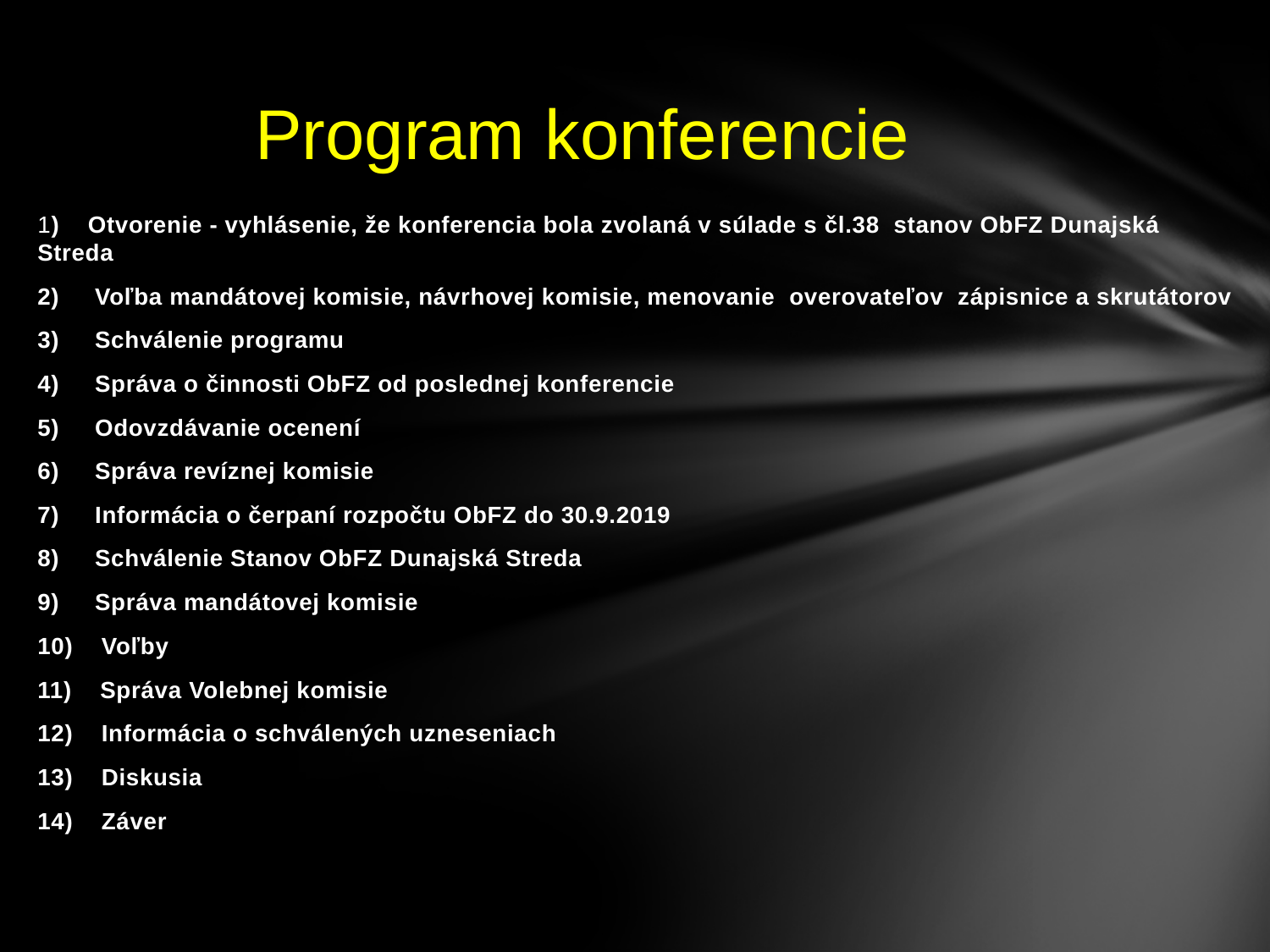

# Program konferencie
1)    Otvorenie - vyhlásenie, že konferencia bola zvolaná v súlade s čl.38  stanov ObFZ Dunajská Streda
2)     Voľba mandátovej komisie, návrhovej komisie, menovanie  overovateľov  zápisnice a skrutátorov
3)     Schválenie programu
4)     Správa o činnosti ObFZ od poslednej konferencie
5)     Odovzdávanie ocenení
6)     Správa revíznej komisie
7)     Informácia o čerpaní rozpočtu ObFZ do 30.9.2019
8)     Schválenie Stanov ObFZ Dunajská Streda
9)     Správa mandátovej komisie
10)    Voľby
11)    Správa Volebnej komisie
12)    Informácia o schválených uzneseniach
13)    Diskusia
14)    Záver